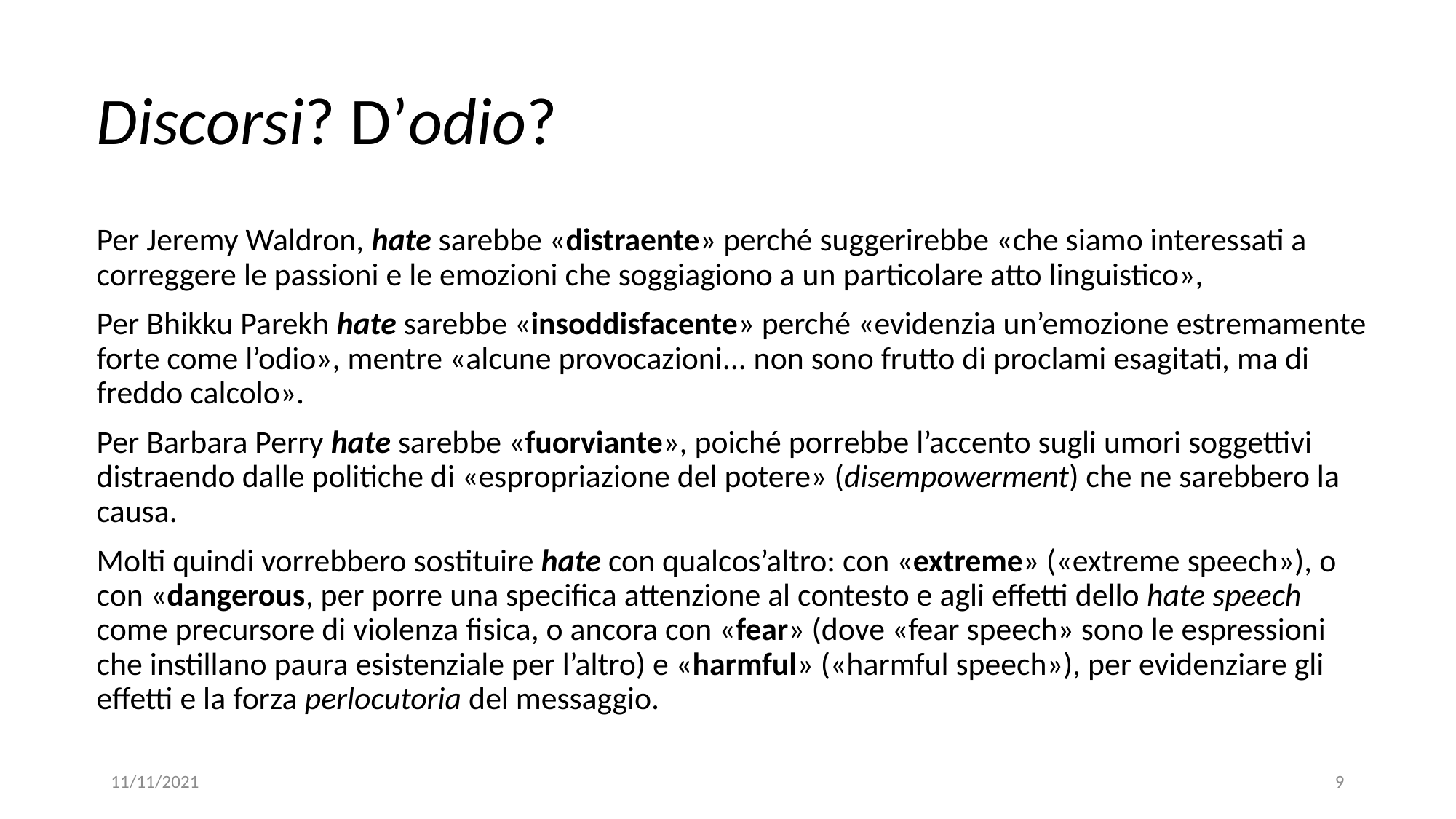

# Discorsi? D’odio?
Per Jeremy Waldron, hate sarebbe «distraente» perché suggerirebbe «che siamo interessati a correggere le passioni e le emozioni che soggiagiono a un particolare atto linguistico»,
Per Bhikku Parekh hate sarebbe «insoddisfacente» perché «evidenzia un’emozione estremamente forte come l’odio», mentre «alcune provocazioni... non sono frutto di proclami esagitati, ma di freddo calcolo».
Per Barbara Perry hate sarebbe «fuorviante», poiché porrebbe l’accento sugli umori soggettivi distraendo dalle politiche di «espropriazione del potere» (disempowerment) che ne sarebbero la causa.
Molti quindi vorrebbero sostituire hate con qualcos’altro: con «extreme» («extreme speech»), o con «dangerous, per porre una specifica attenzione al contesto e agli effetti dello hate speech come precursore di violenza fisica, o ancora con «fear» (dove «fear speech» sono le espressioni che instillano paura esistenziale per l’altro) e «harmful» («harmful speech»), per evidenziare gli effetti e la forza perlocutoria del messaggio.
11/11/2021
9